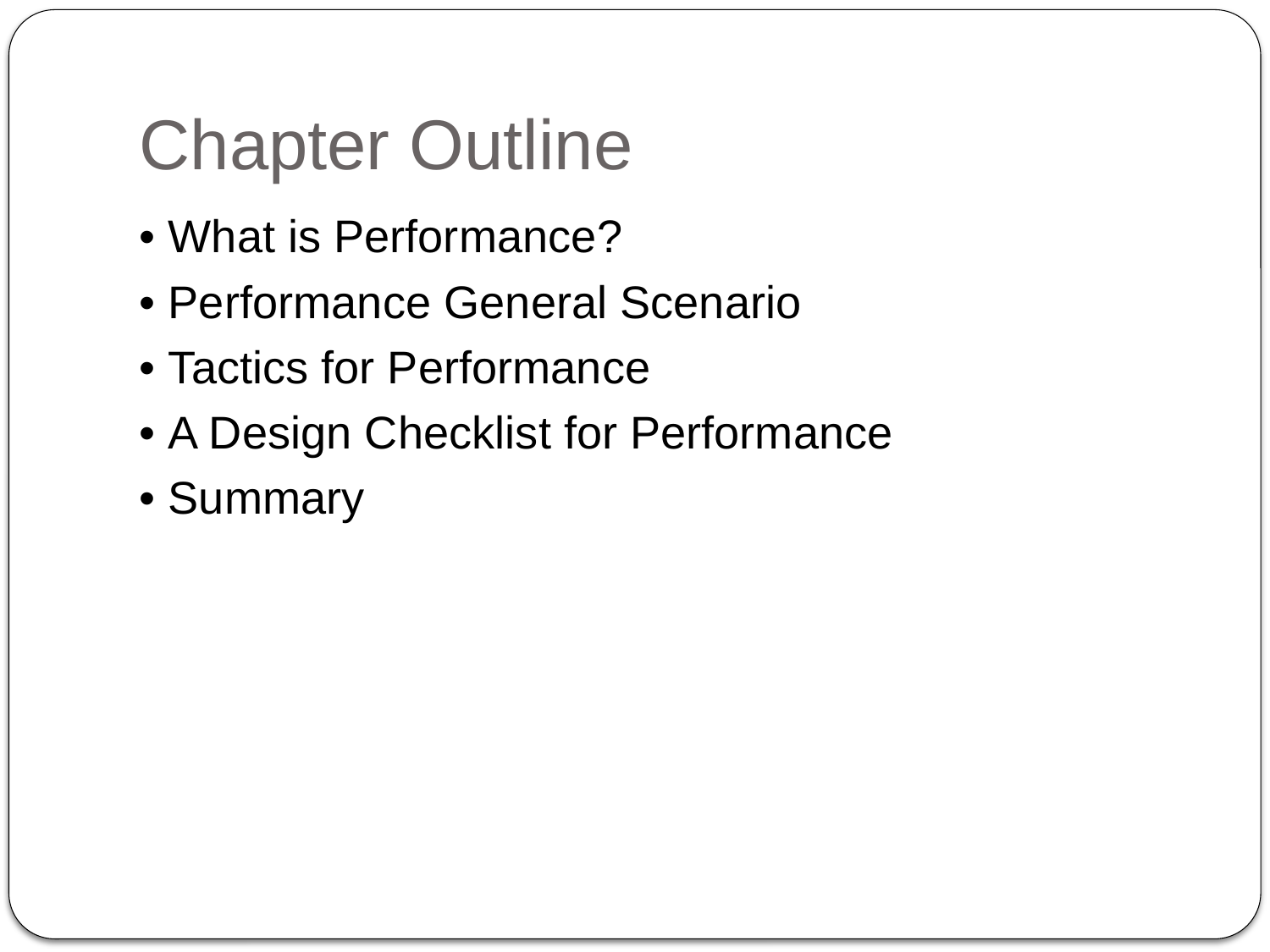

# Chapter Outline
• What is Performance?
• Performance General Scenario
• Tactics for Performance
• A Design Checklist for Performance
• Summary